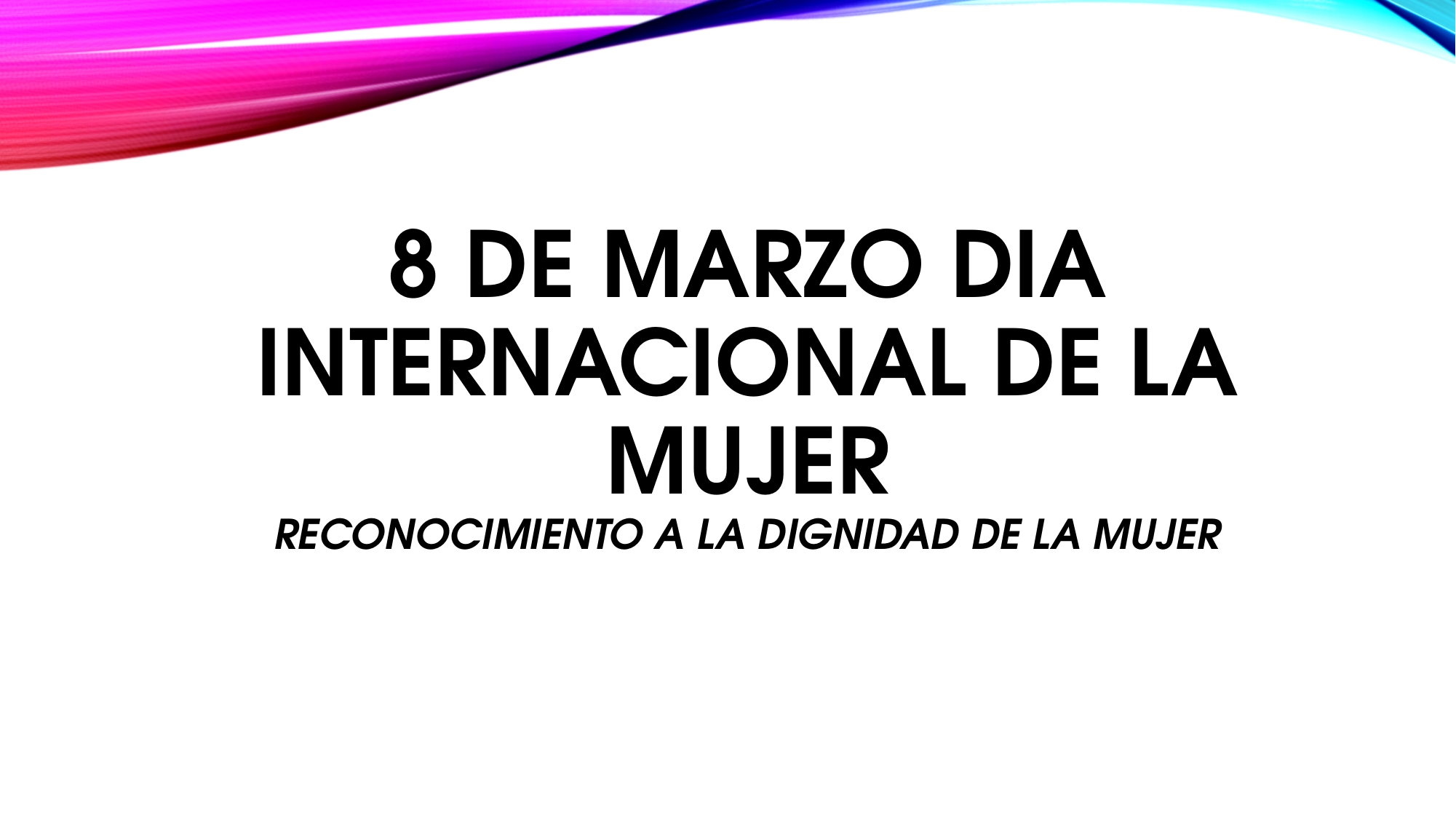

# 8 DE MARZO DIA INTERNACIONAL DE LA MUJER reconocimiento a la dignidad de la mujer